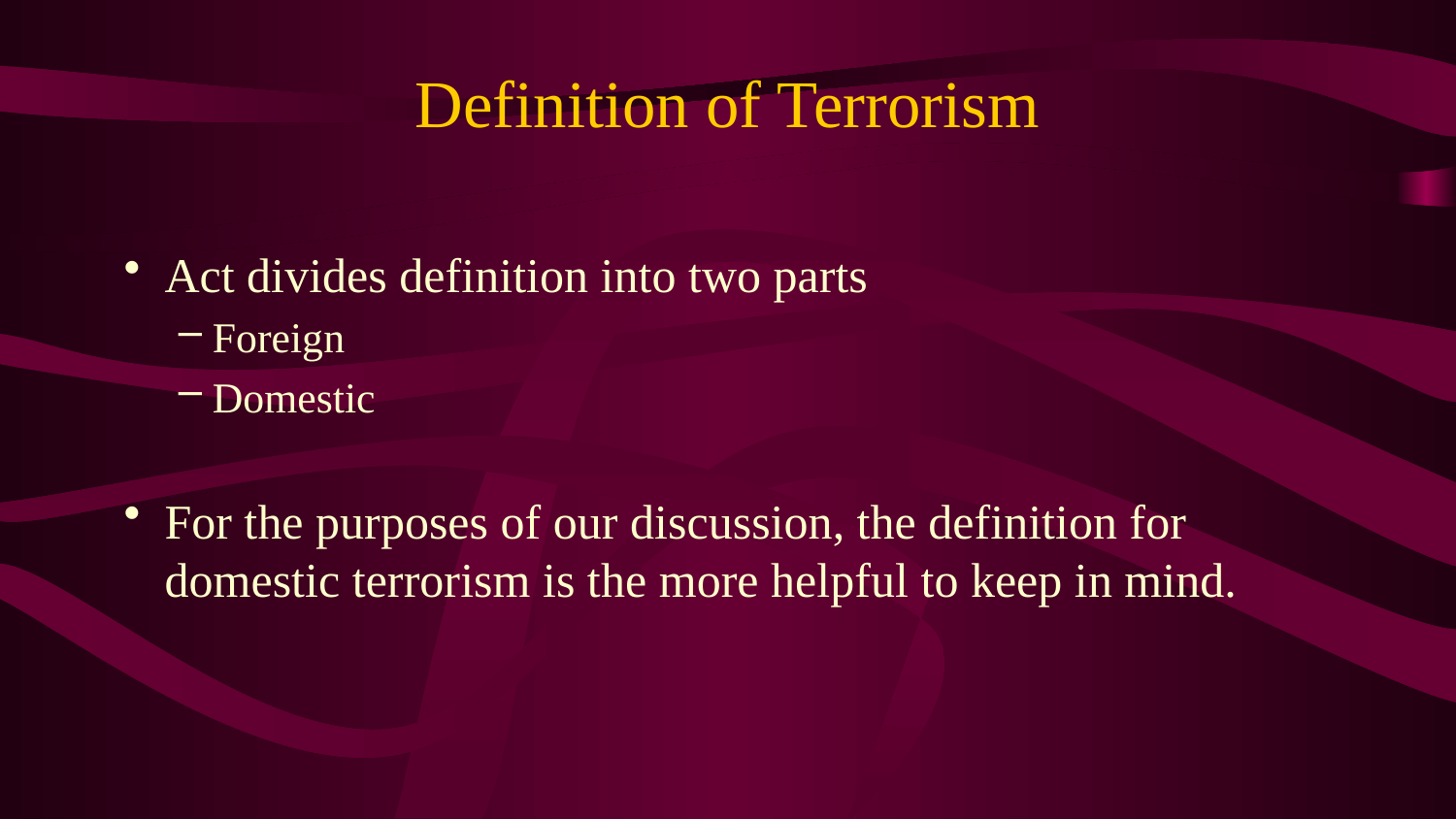

# Definition of Terrorism
Act divides definition into two parts
Foreign
Domestic

For the purposes of our discussion, the definition for domestic terrorism is the more helpful to keep in mind.